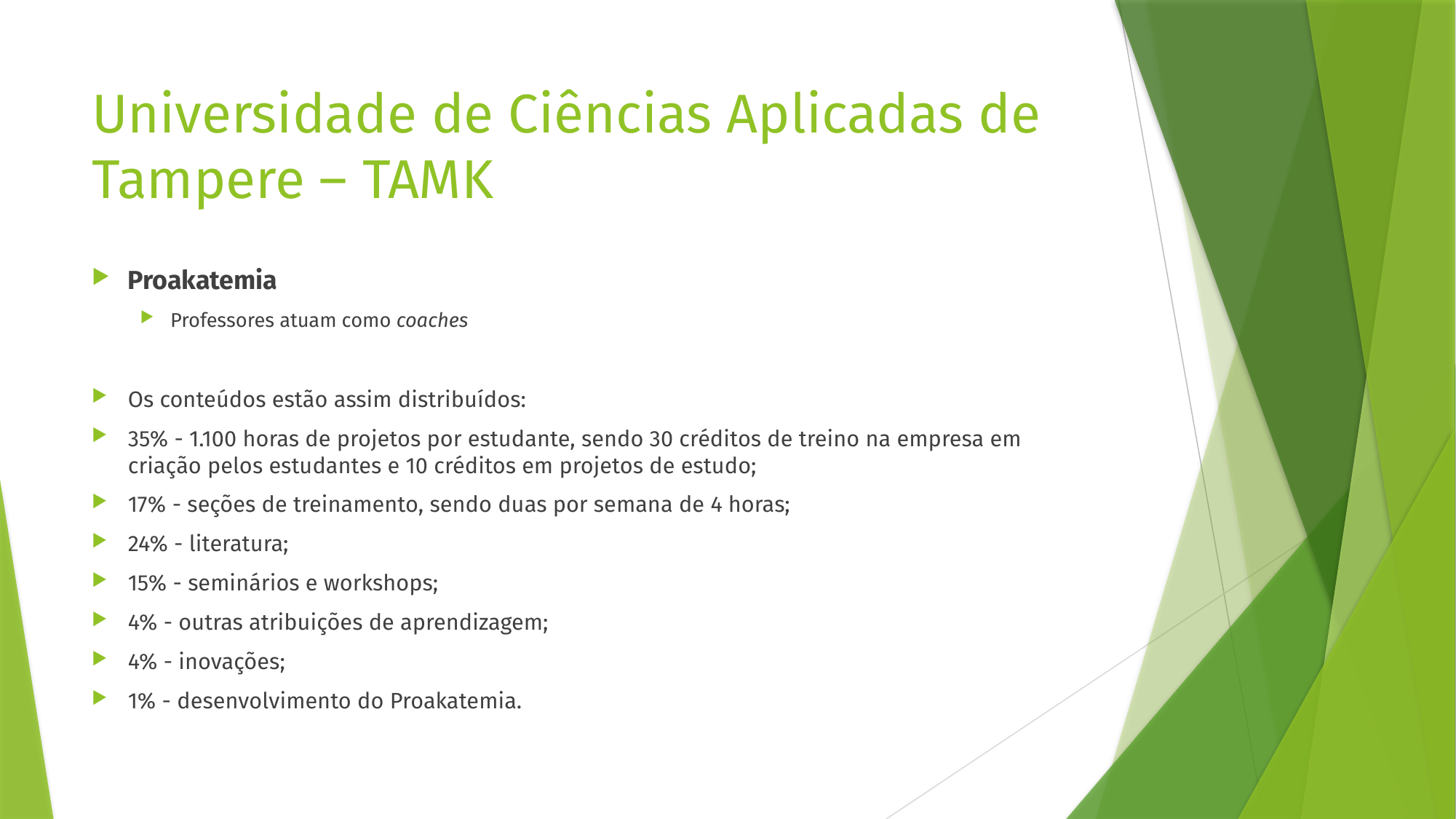

# Universidade de Ciências Aplicadas de Tampere – TAMK
Proakatemia
Professores atuam como coaches

Os conteúdos estão assim distribuídos:
35% - 1.100 horas de projetos por estudante, sendo 30 créditos de treino na empresa em criação pelos estudantes e 10 créditos em projetos de estudo;
17% - seções de treinamento, sendo duas por semana de 4 horas;
24% - literatura;
15% - seminários e workshops;
4% - outras atribuições de aprendizagem;
4% - inovações;
1% - desenvolvimento do Proakatemia.